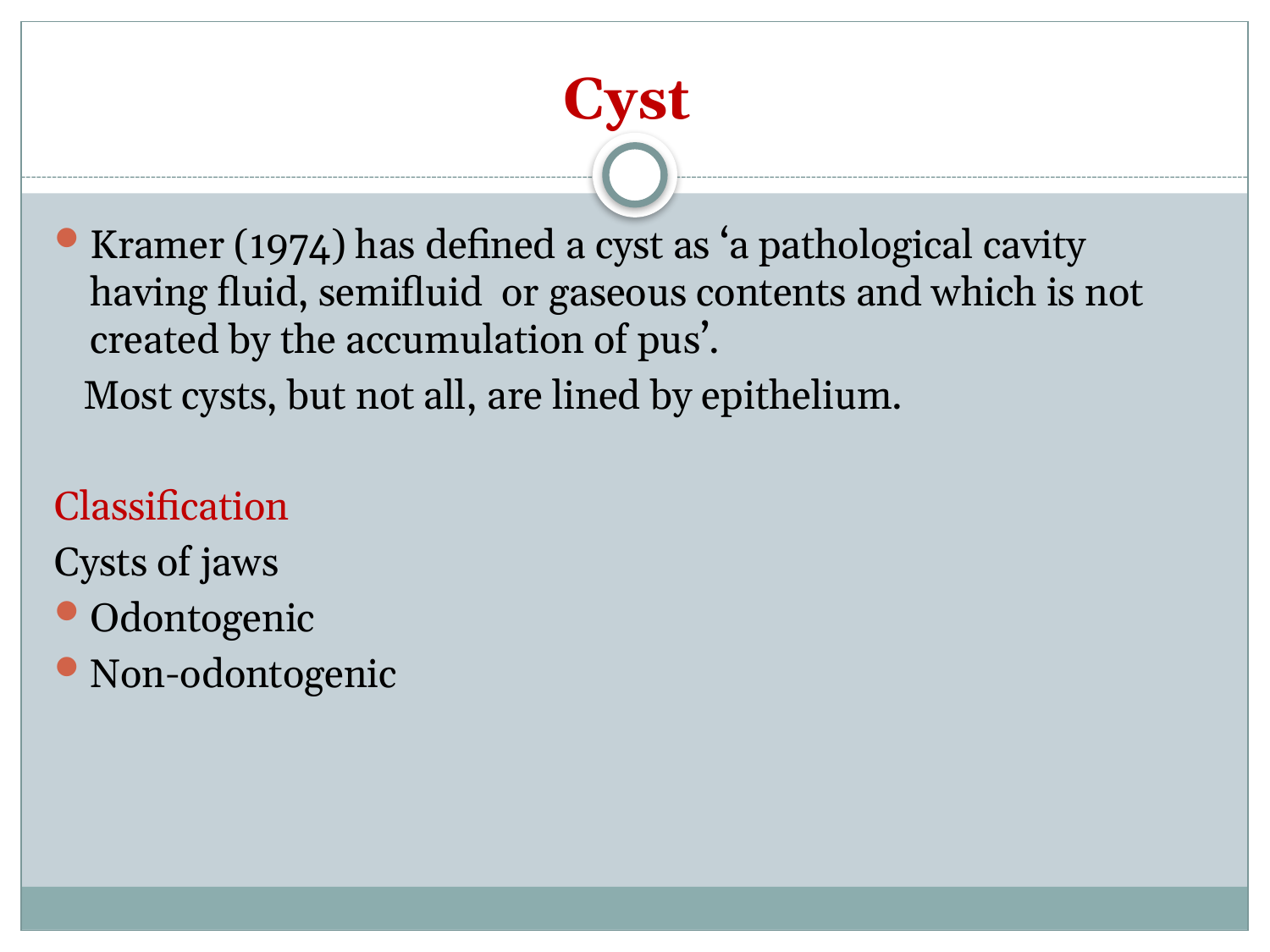

# Cyst
Kramer (1974) has defined a cyst as ‘a pathological cavity having fluid, semifluid  or gaseous contents and which is not created by the accumulation of pus’.
   Most cysts, but not all, are lined by epithelium.

Classification
Cysts of jaws
Odontogenic
Non-odontogenic